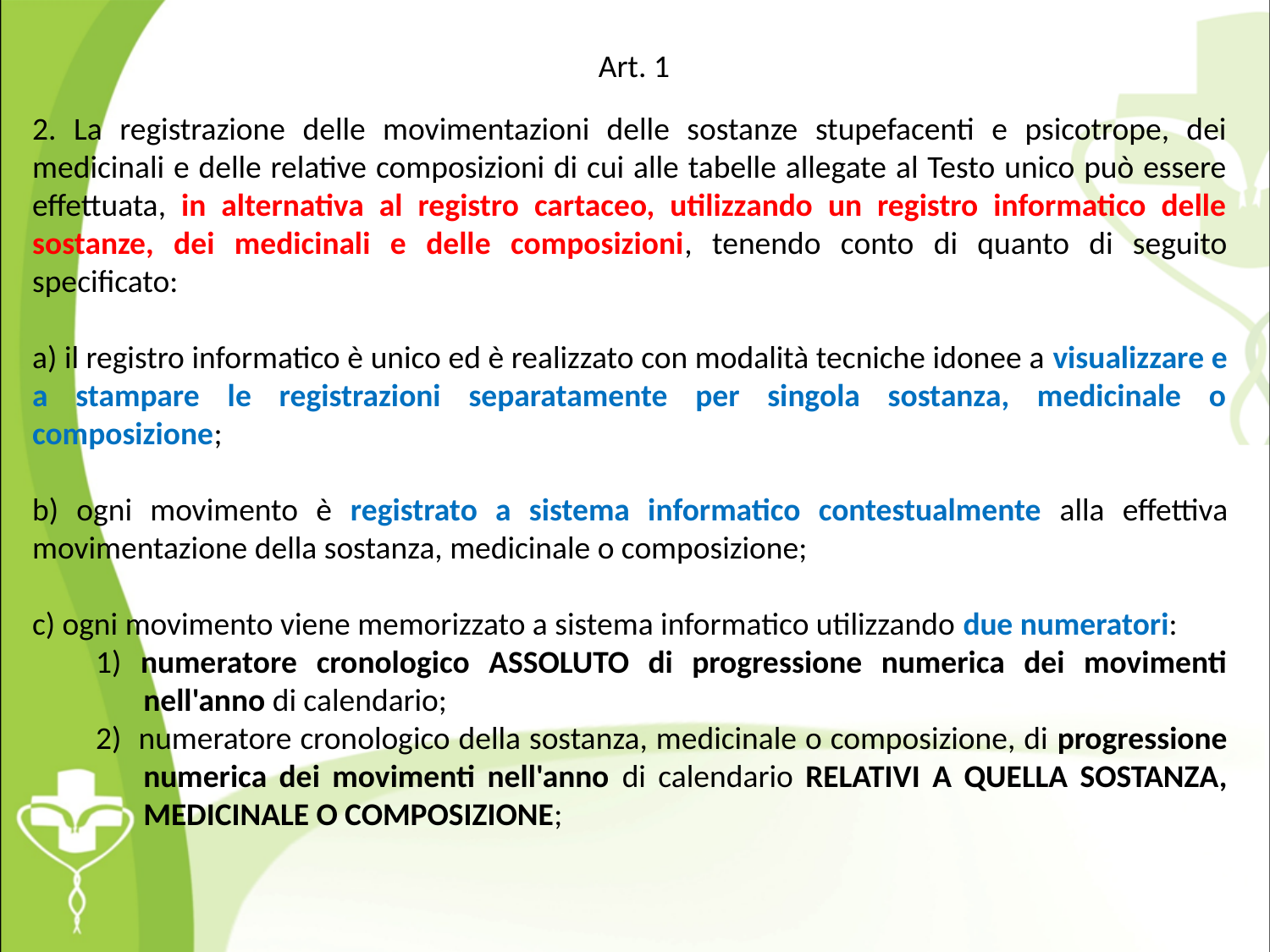

Art. 1
2. La registrazione delle movimentazioni delle sostanze stupefacenti e psicotrope, dei medicinali e delle relative composizioni di cui alle tabelle allegate al Testo unico può essere effettuata, in alternativa al registro cartaceo, utilizzando un registro informatico delle sostanze, dei medicinali e delle composizioni, tenendo conto di quanto di seguito specificato:

a) il registro informatico è unico ed è realizzato con modalità tecniche idonee a visualizzare e a stampare le registrazioni separatamente per singola sostanza, medicinale o composizione;

b) ogni movimento è registrato a sistema informatico contestualmente alla effettiva movimentazione della sostanza, medicinale o composizione;

c) ogni movimento viene memorizzato a sistema informatico utilizzando due numeratori:
1) numeratore cronologico ASSOLUTO di progressione numerica dei movimenti nell'anno di calendario;
2)  numeratore cronologico della sostanza, medicinale o composizione, di progressione numerica dei movimenti nell'anno di calendario RELATIVI A QUELLA SOSTANZA, MEDICINALE O COMPOSIZIONE;